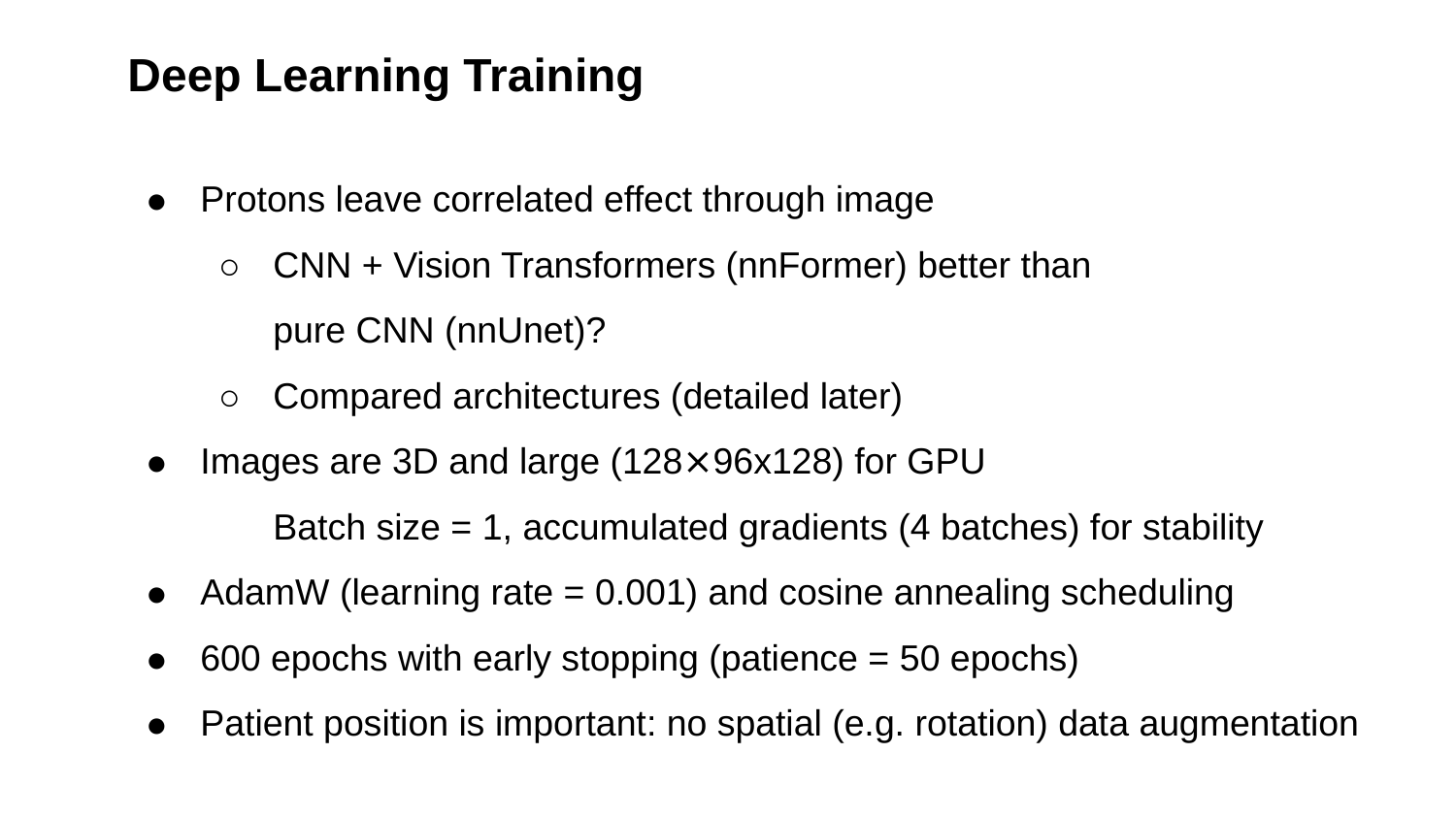

Deep Learning Training
Protons leave correlated effect through image
CNN + Vision Transformers (nnFormer) better than
pure CNN (nnUnet)?
Compared architectures (detailed later)
Images are 3D and large (128⨯96x128) for GPU
Batch size = 1, accumulated gradients (4 batches) for stability
AdamW (learning rate = 0.001) and cosine annealing scheduling
600 epochs with early stopping (patience = 50 epochs)
Patient position is important: no spatial (e.g. rotation) data augmentation